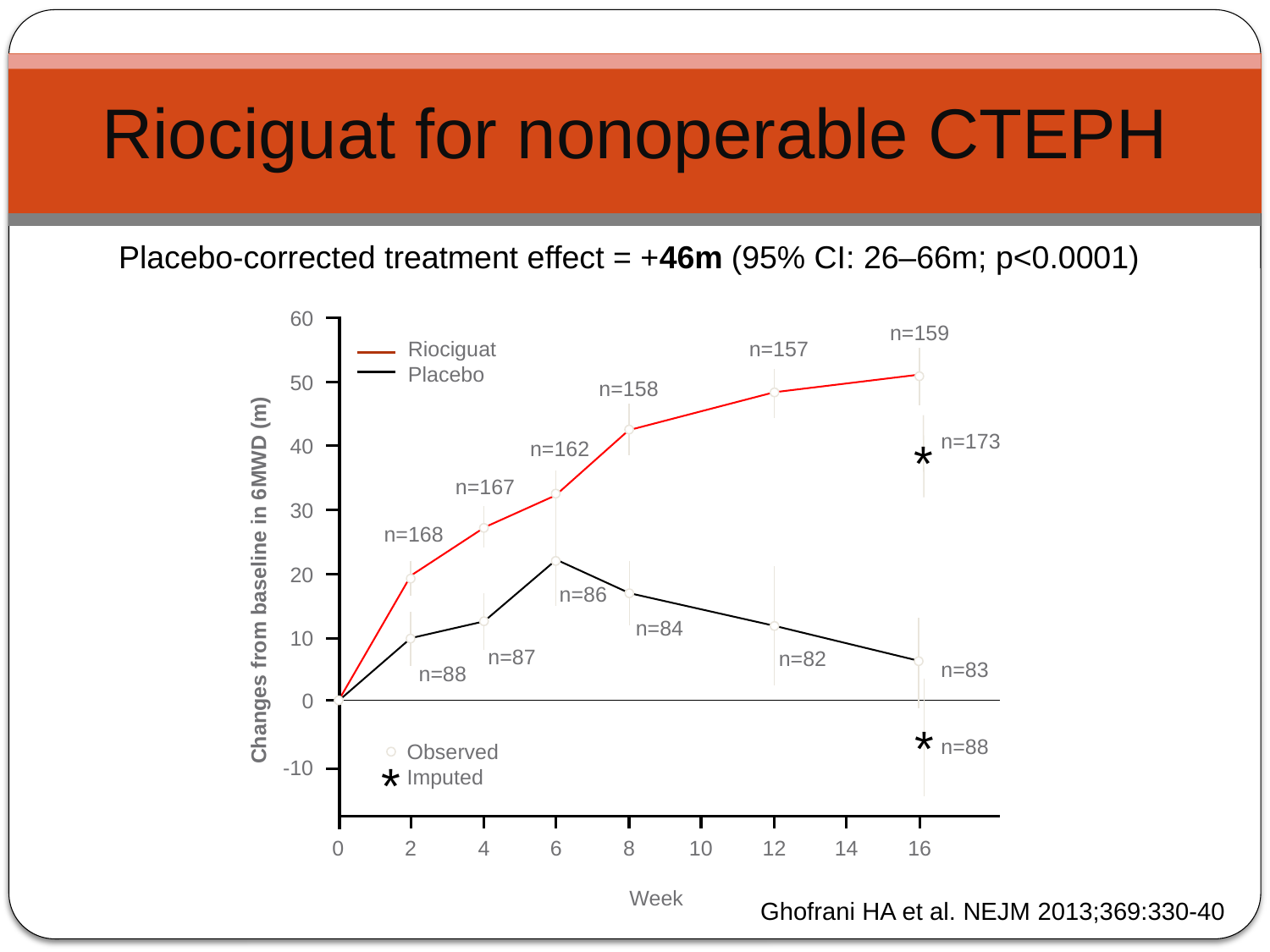

# Riociguat for nonoperable CTEPH

Placebo-corrected treatment effect = +46m (95% CI: 26–66m; p<0.0001)
60
n=159
n=157
Riociguat
Placebo
50
n=158

n=173

*
40
n=162
n=167

30
n=168

20

Changes from baseline in 6MWD (m)

n=86

n=84

10

n=87
n=82
n=83
n=88

0

*
n=88
Observed
Imputed

*
-10
0
2
4
6
8
10
12
14
16
Week
Ghofrani HA et al. NEJM 2013;369:330-40